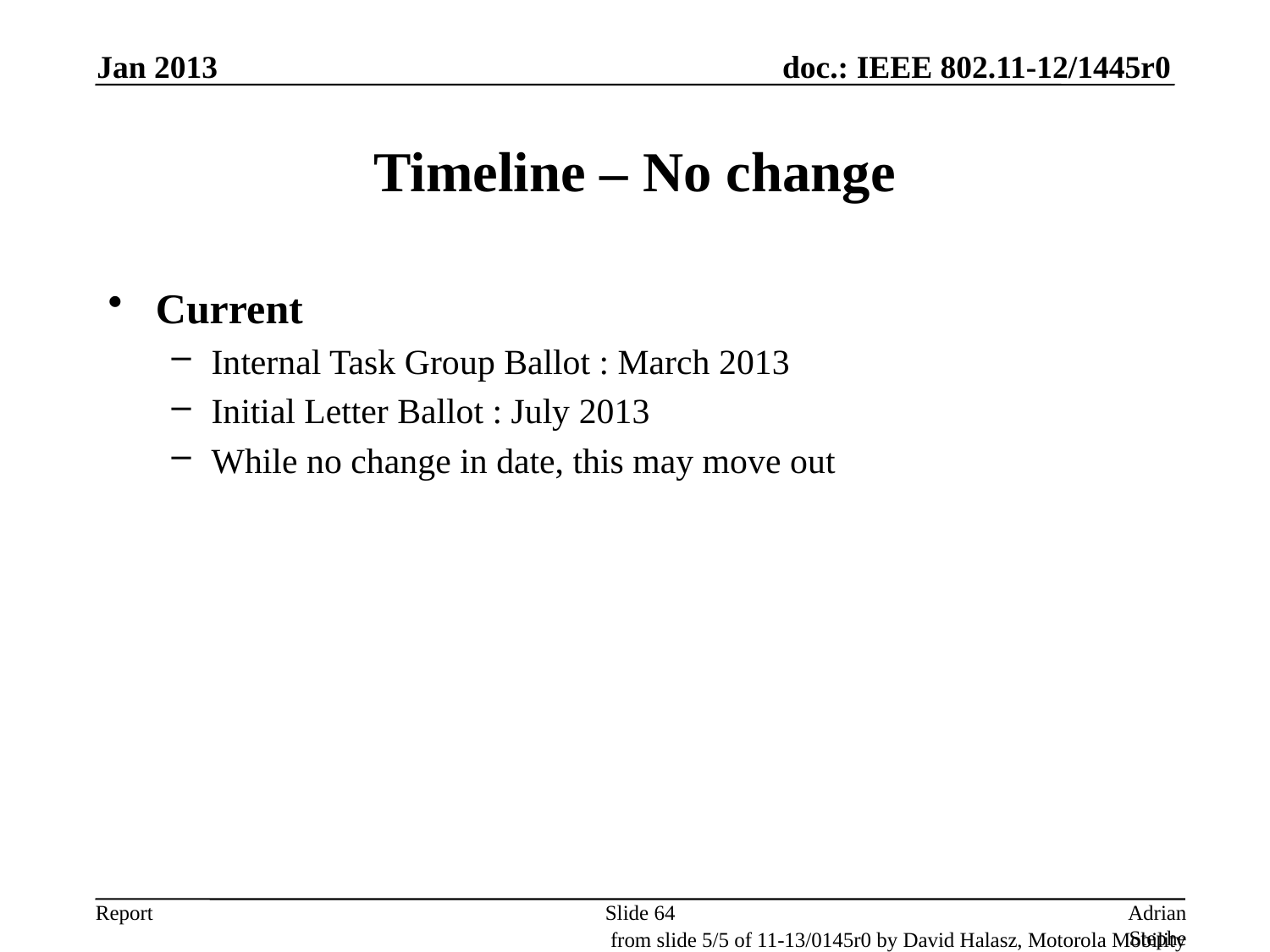

Jan 2013
# Timeline – No change
Current
Internal Task Group Ballot : March 2013
Initial Letter Ballot : July 2013
While no change in date, this may move out
Slide 64
Adrian Stephens, Intel Corporation
from slide 5/5 of 11-13/0145r0 by David Halasz, Motorola Mobility